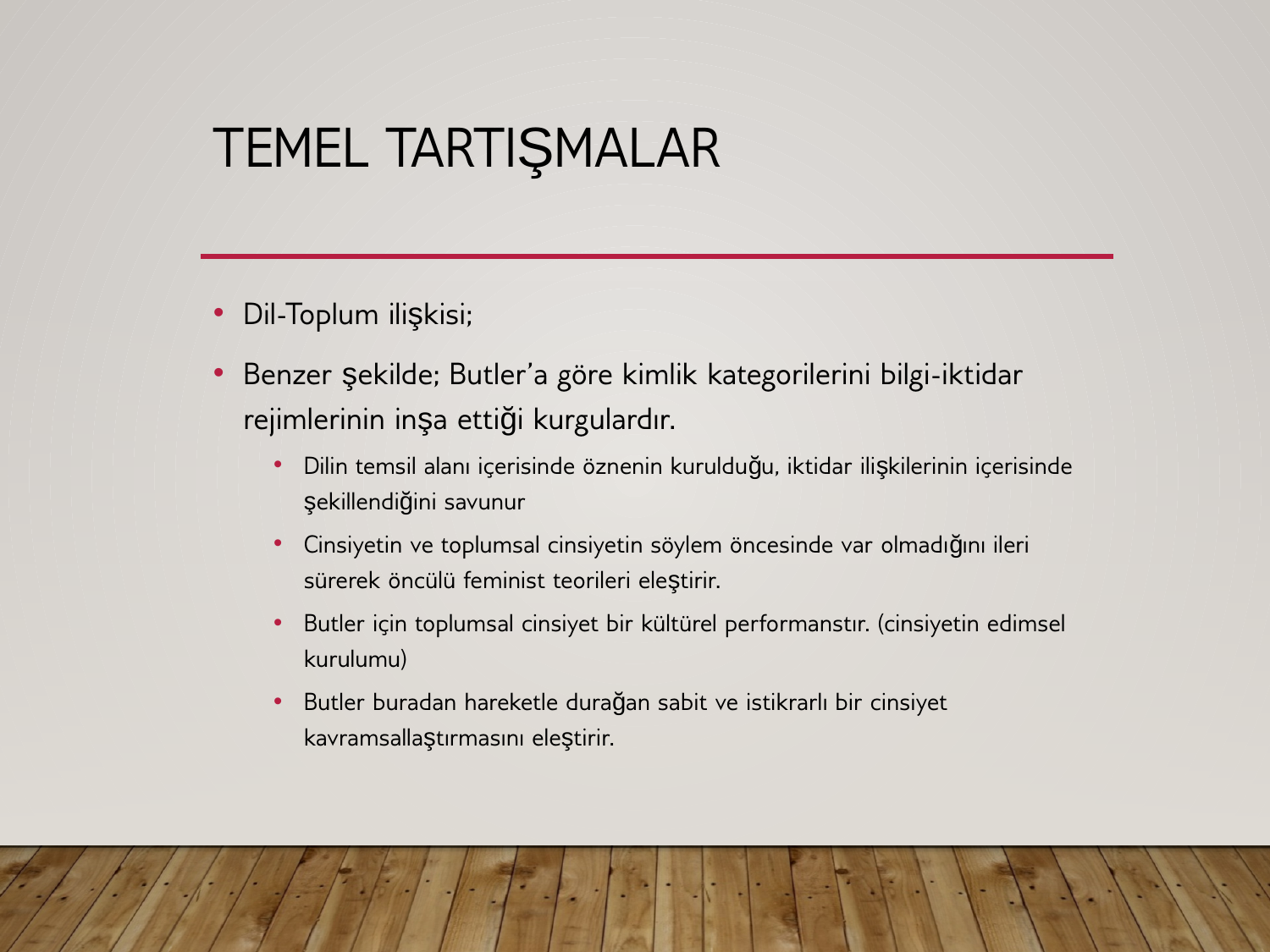

# Temel Tartışmalar
Dil-Toplum ilişkisi;
Benzer şekilde; Butler’a göre kimlik kategorilerini bilgi-iktidar rejimlerinin inşa ettiği kurgulardır.
Dilin temsil alanı içerisinde öznenin kurulduğu, iktidar ilişkilerinin içerisinde şekillendiğini savunur
Cinsiyetin ve toplumsal cinsiyetin söylem öncesinde var olmadığını ileri sürerek öncülü feminist teorileri eleştirir.
Butler için toplumsal cinsiyet bir kültürel performanstır. (cinsiyetin edimsel kurulumu)
Butler buradan hareketle durağan sabit ve istikrarlı bir cinsiyet kavramsallaştırmasını eleştirir.